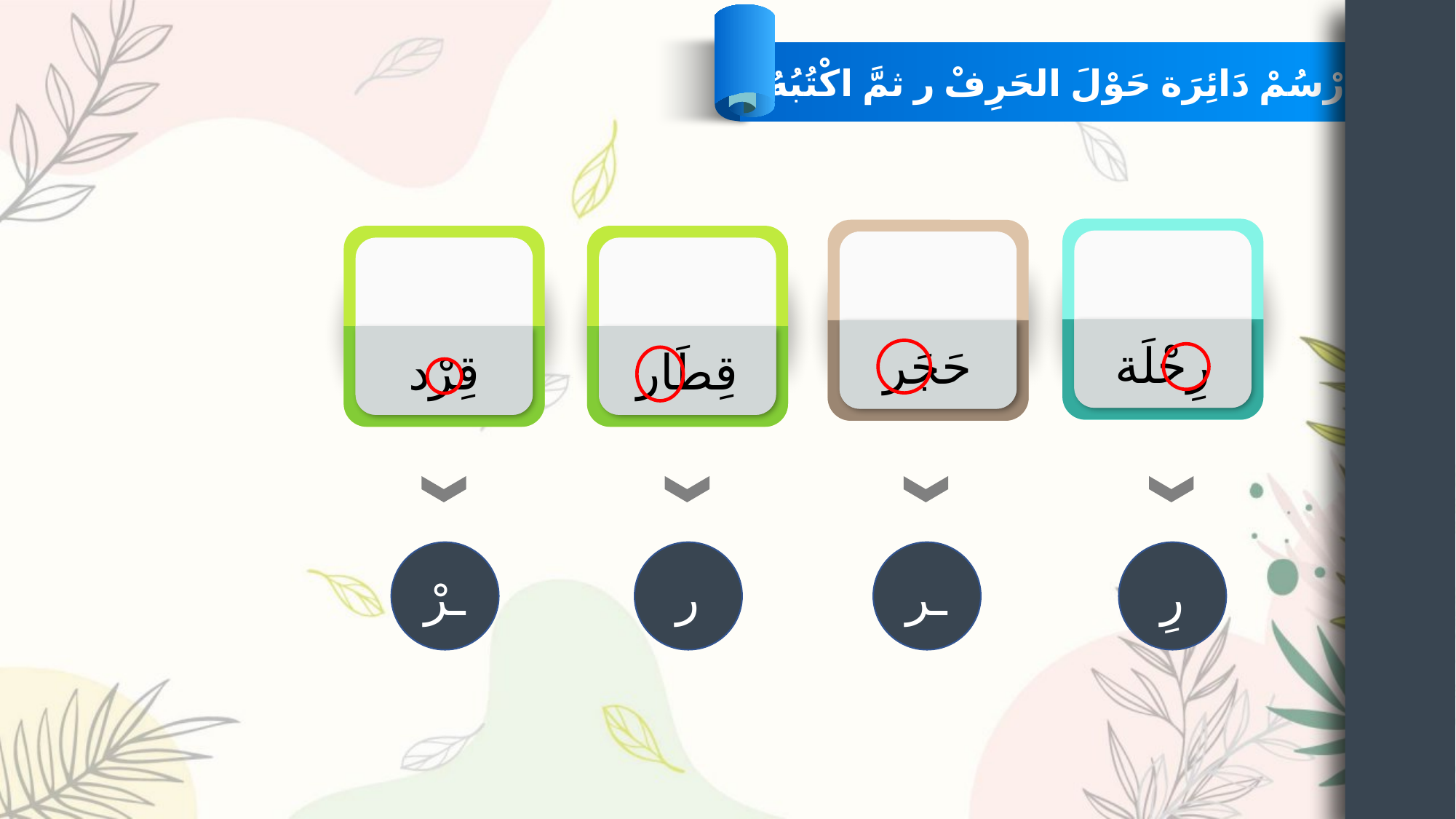

أَرْسُمْ دَائِرَة حَوْلَ الحَرِفْ ر ثمَّ اكْتُبُهُ :

رِحْلَة

حَجَر

قِرْد

قِطَار

ـرْ
ر
ـر
رِ